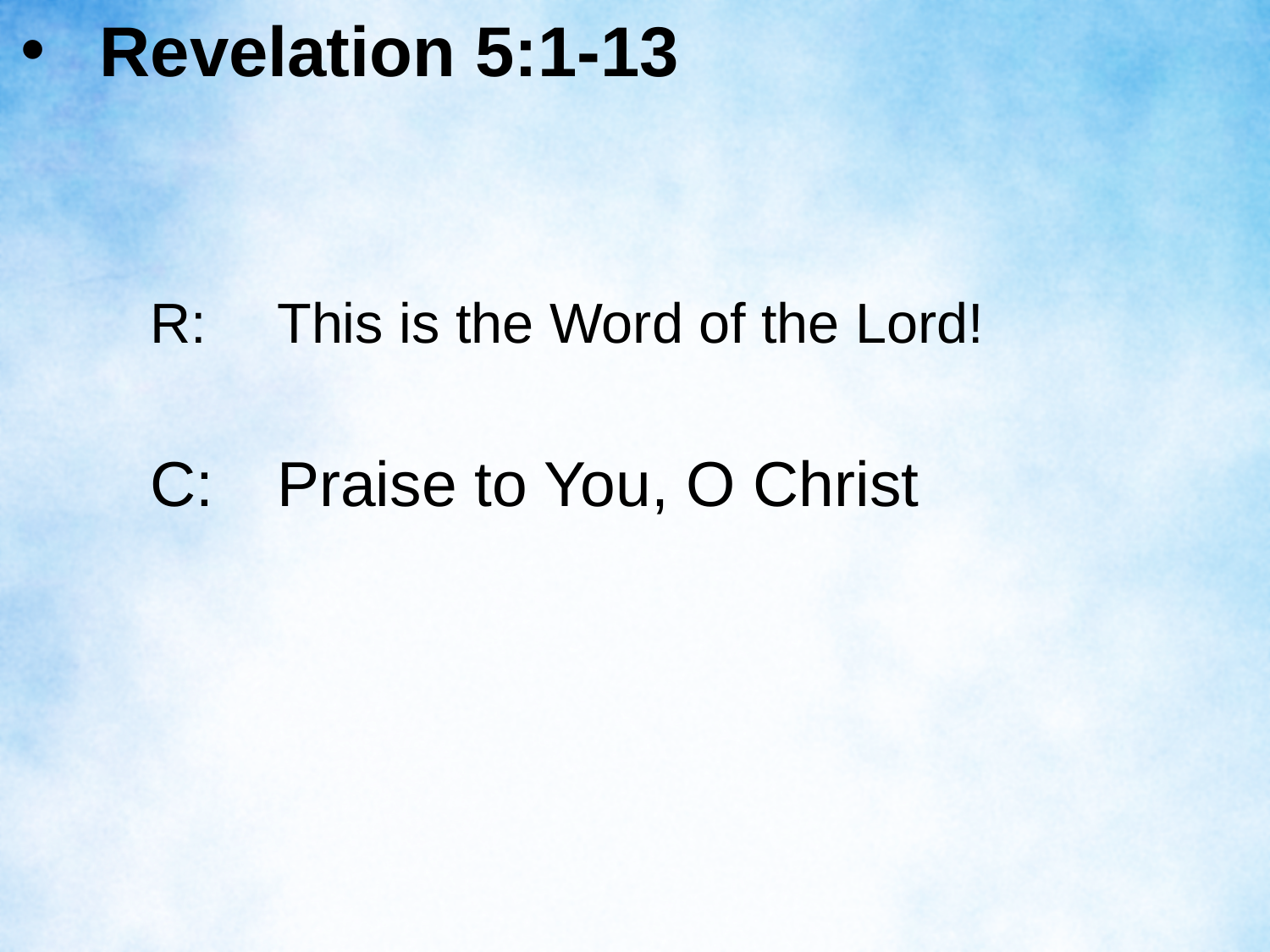

Revelation 5:1-13
R:	This is the Word of the Lord!

C:	Praise to You, O Christ